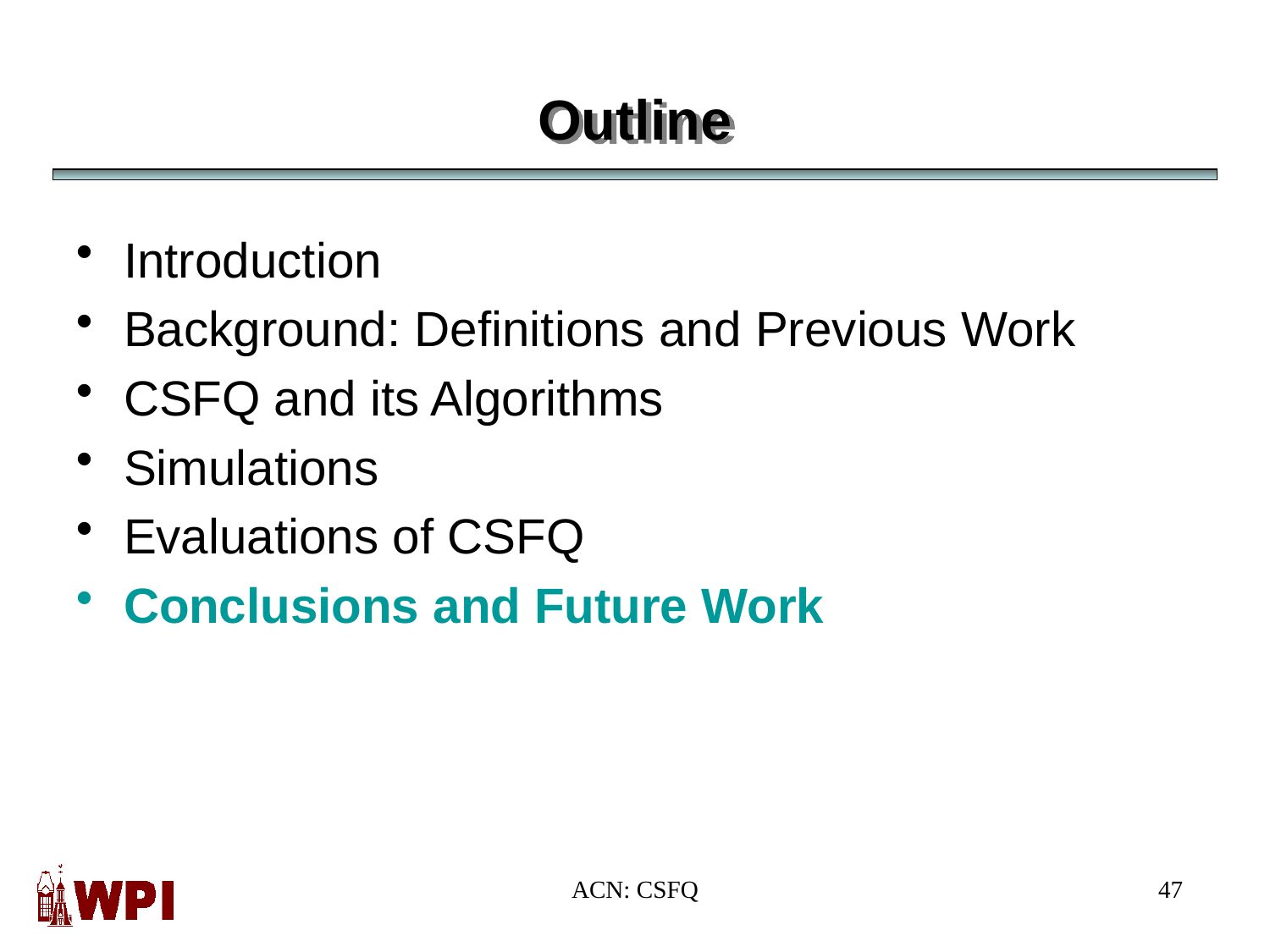

Outline

Introduction
Background: Definitions and Previous Work
CSFQ and its Algorithms
Simulations
Evaluations of CSFQ
Conclusions and Future Work